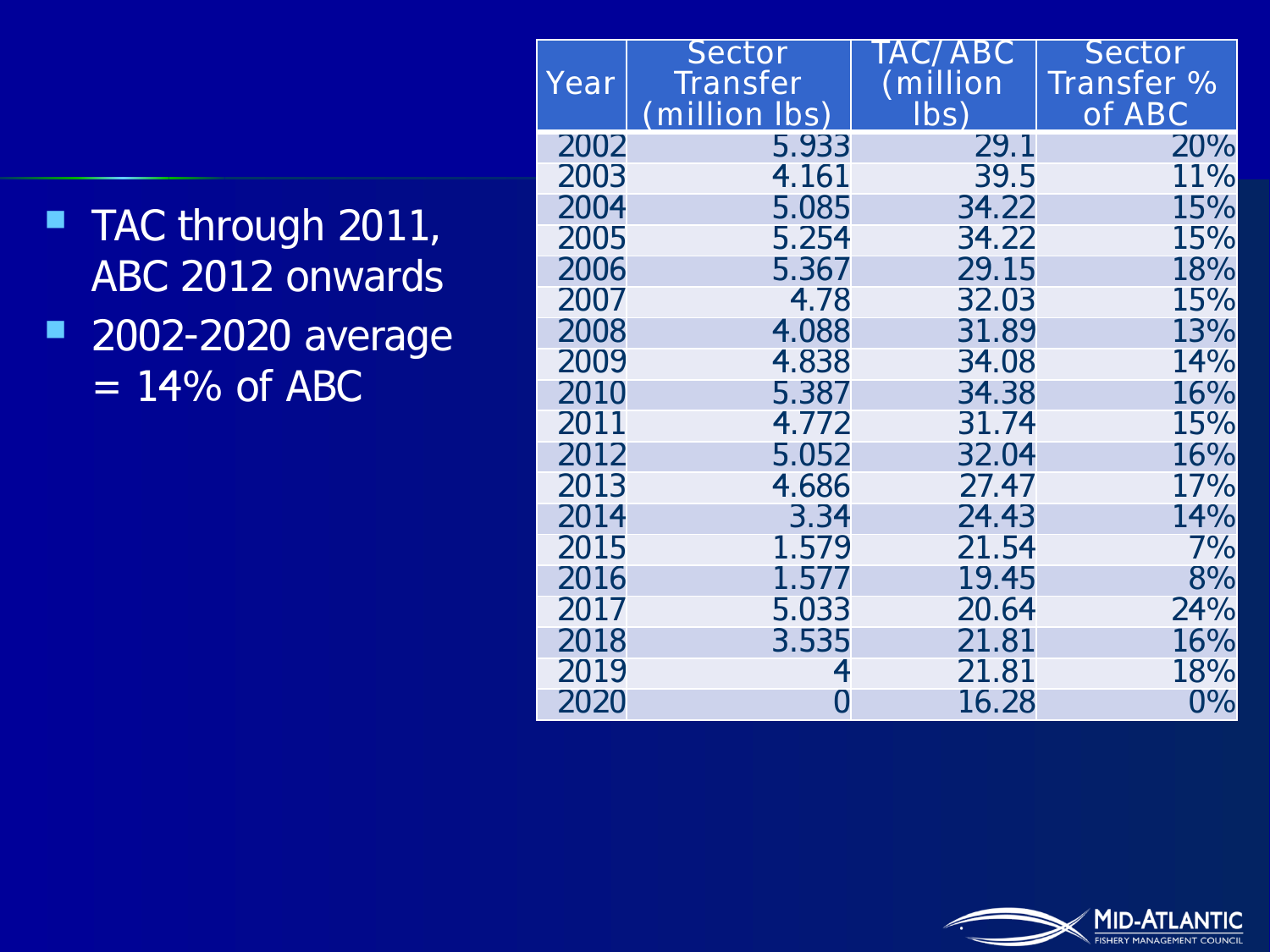

| Year | Sector Transfer (million lbs) | TAC/ABC (million lbs) | Sector Transfer % of ABC |
| --- | --- | --- | --- |
| 2002 | 5.933 | 29.1 | 20% |
| 2003 | 4.161 | 39.5 | 11% |
| 2004 | 5.085 | 34.22 | 15% |
| 2005 | 5.254 | 34.22 | 15% |
| 2006 | 5.367 | 29.15 | 18% |
| 2007 | 4.78 | 32.03 | 15% |
| 2008 | 4.088 | 31.89 | 13% |
| 2009 | 4.838 | 34.08 | 14% |
| 2010 | 5.387 | 34.38 | 16% |
| 2011 | 4.772 | 31.74 | 15% |
| 2012 | 5.052 | 32.04 | 16% |
| 2013 | 4.686 | 27.47 | 17% |
| 2014 | 3.34 | 24.43 | 14% |
| 2015 | 1.579 | 21.54 | 7% |
| 2016 | 1.577 | 19.45 | 8% |
| 2017 | 5.033 | 20.64 | 24% |
| 2018 | 3.535 | 21.81 | 16% |
| 2019 | 4 | 21.81 | 18% |
| 2020 | 0 | 16.28 | 0% |
TAC through 2011, ABC 2012 onwards
2002-2020 average = 14% of ABC